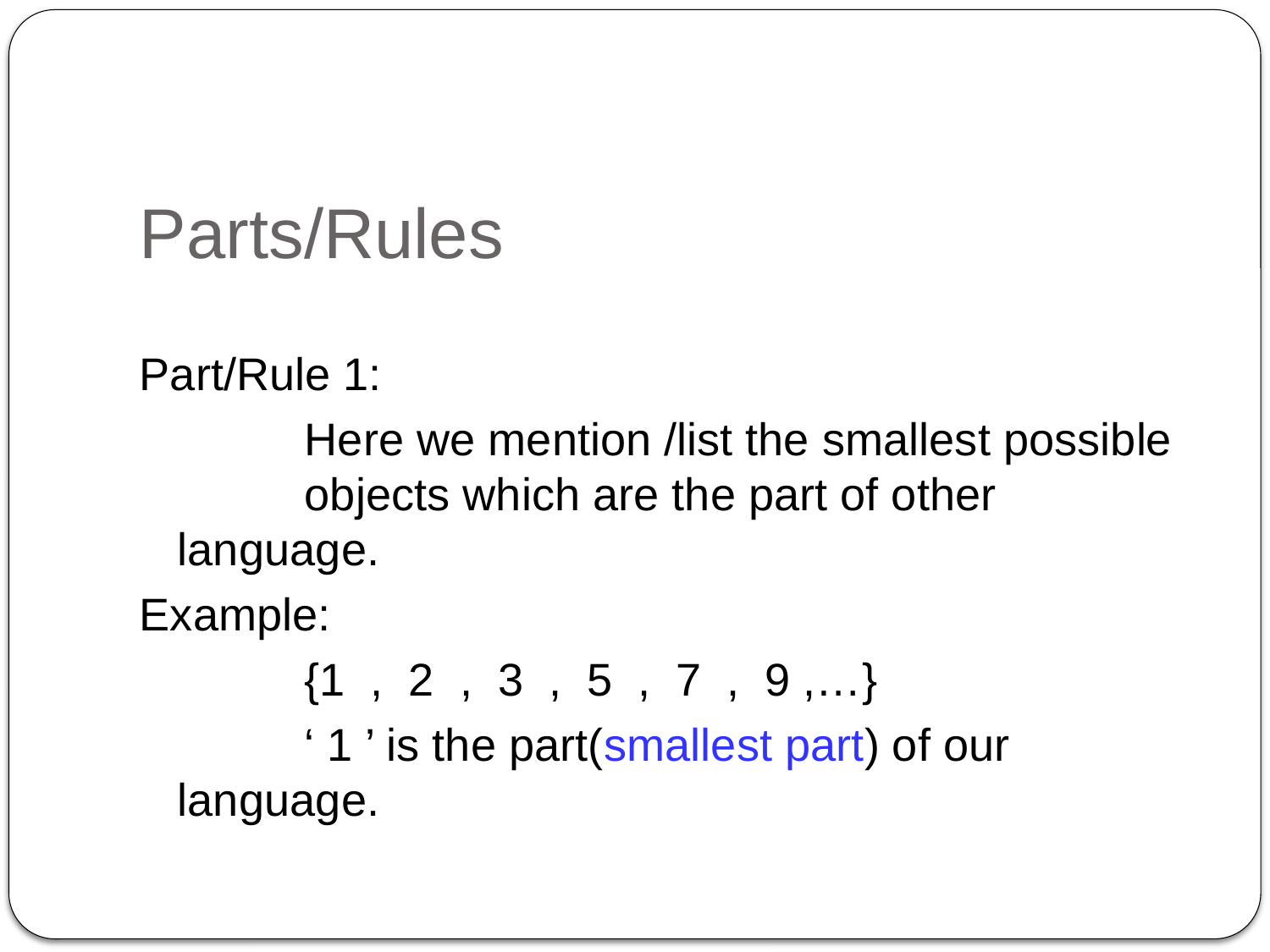

# Parts/Rules
Part/Rule 1:
		Here we mention /list the smallest possible 		objects which are the part of other language.
Example:
		{1  ,  2  ,  3  ,  5  ,  7  ,  9 ,…}
		‘ 1 ’ is the part(smallest part) of our language.